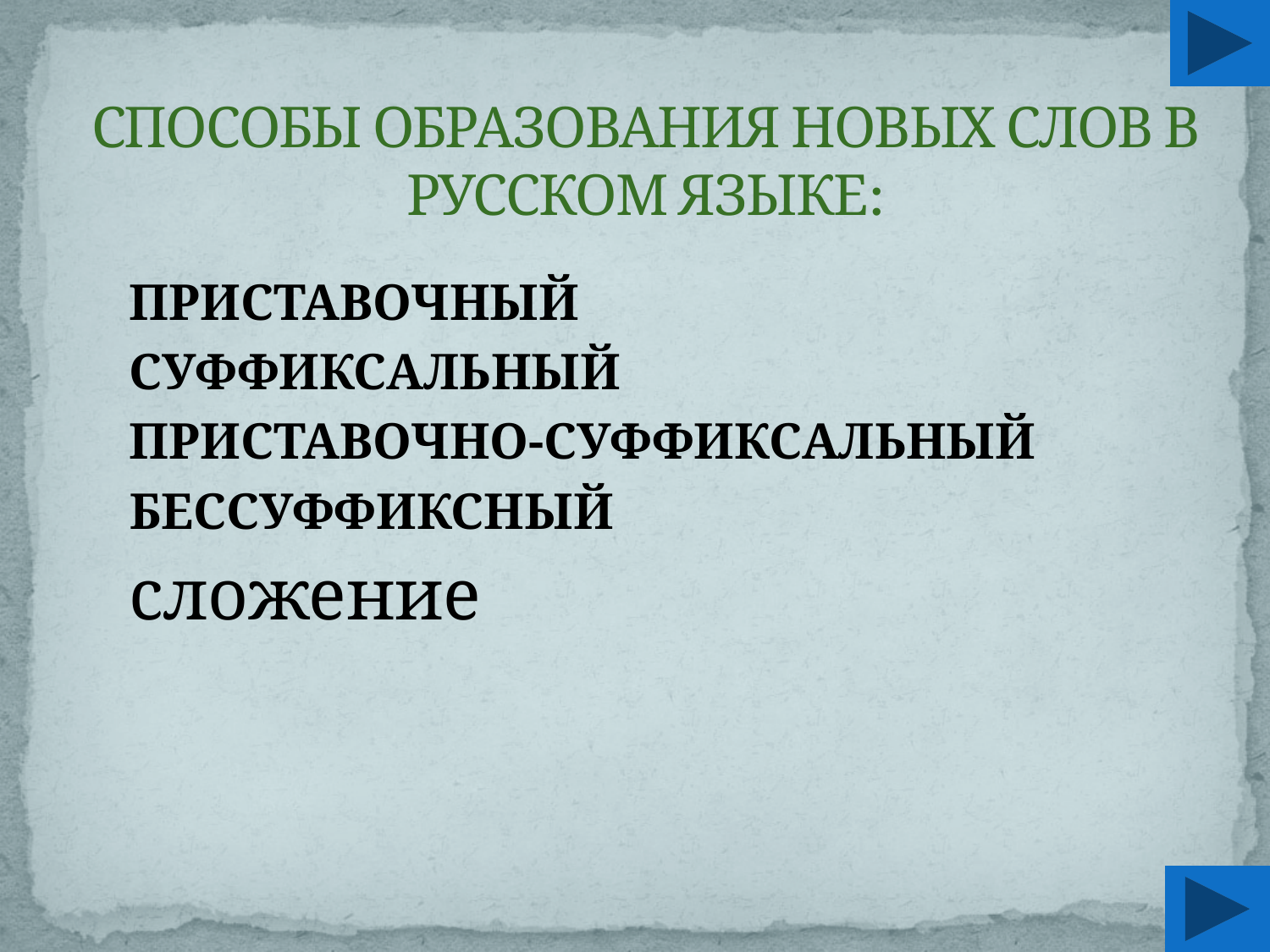

# СПОСОБЫ ОБРАЗОВАНИЯ НОВЫХ СЛОВ В РУССКОМ ЯЗЫКЕ:
ПРИСТАВОЧНЫЙ
СУФФИКСАЛЬНЫЙ
ПРИСТАВОЧНО-СУФФИКСАЛЬНЫЙ
БЕССУФФИКСНЫЙ
сложение